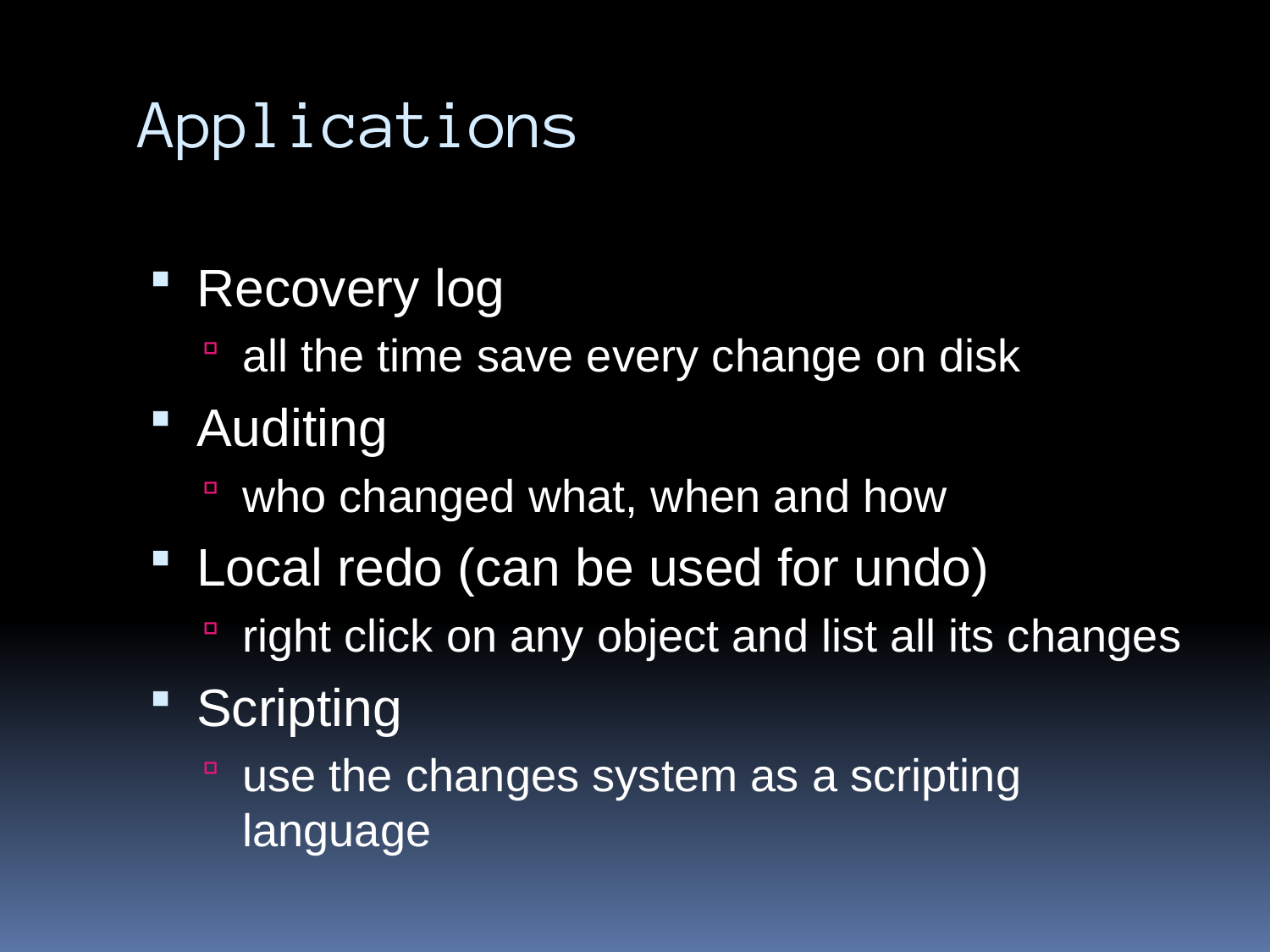

# Applications
Recovery log
all the time save every change on disk
Auditing
who changed what, when and how
Local redo (can be used for undo)
right click on any object and list all its changes
Scripting
use the changes system as a scripting language